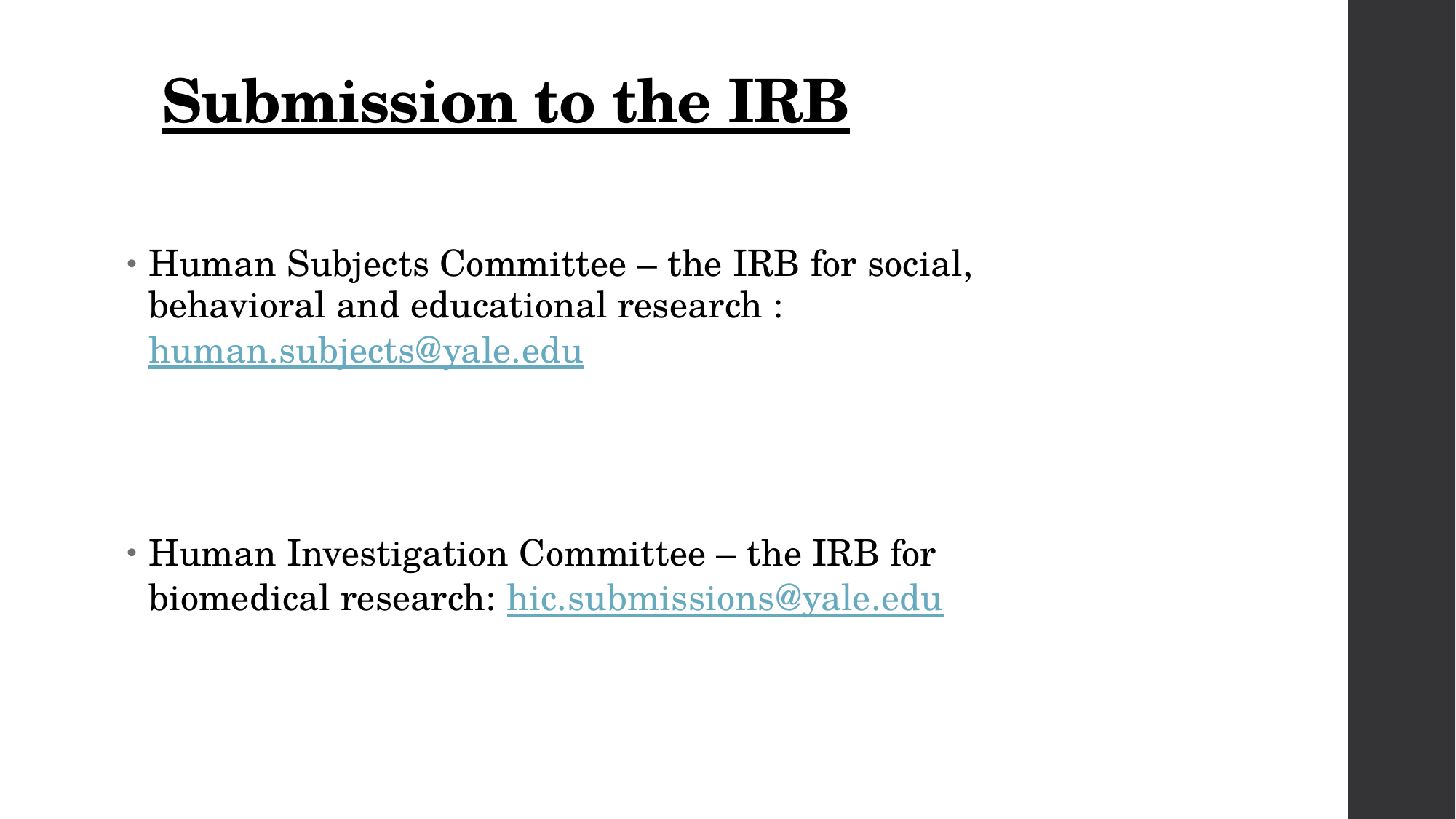

# Submission to the IRB

Human Subjects Committee – the IRB for social, behavioral and educational research : human.subjects@yale.edu

Human Investigation Committee – the IRB for biomedical research: hic.submissions@yale.edu